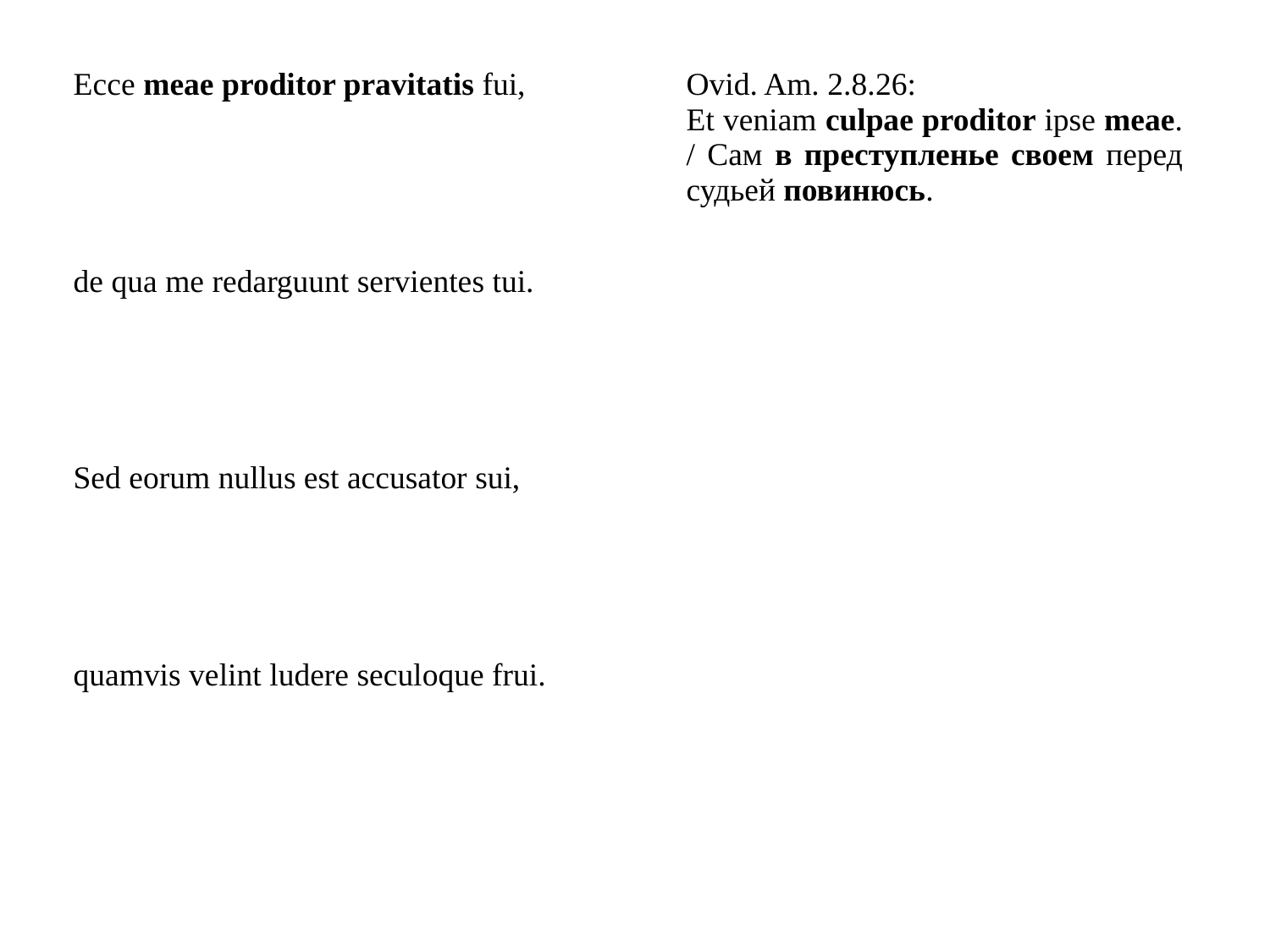

| Ecce meae proditor pravitatis fui, |
| --- |
| de qua me redarguunt servientes tui. |
| Sed eorum nullus est accusator sui, |
| quamvis velint ludere seculoque frui. |
| Ovid. Am. 2.8.26: Et veniam culpae proditor ipse meae. / Сам в преступленье своем перед судьей повинюсь. |
| --- |